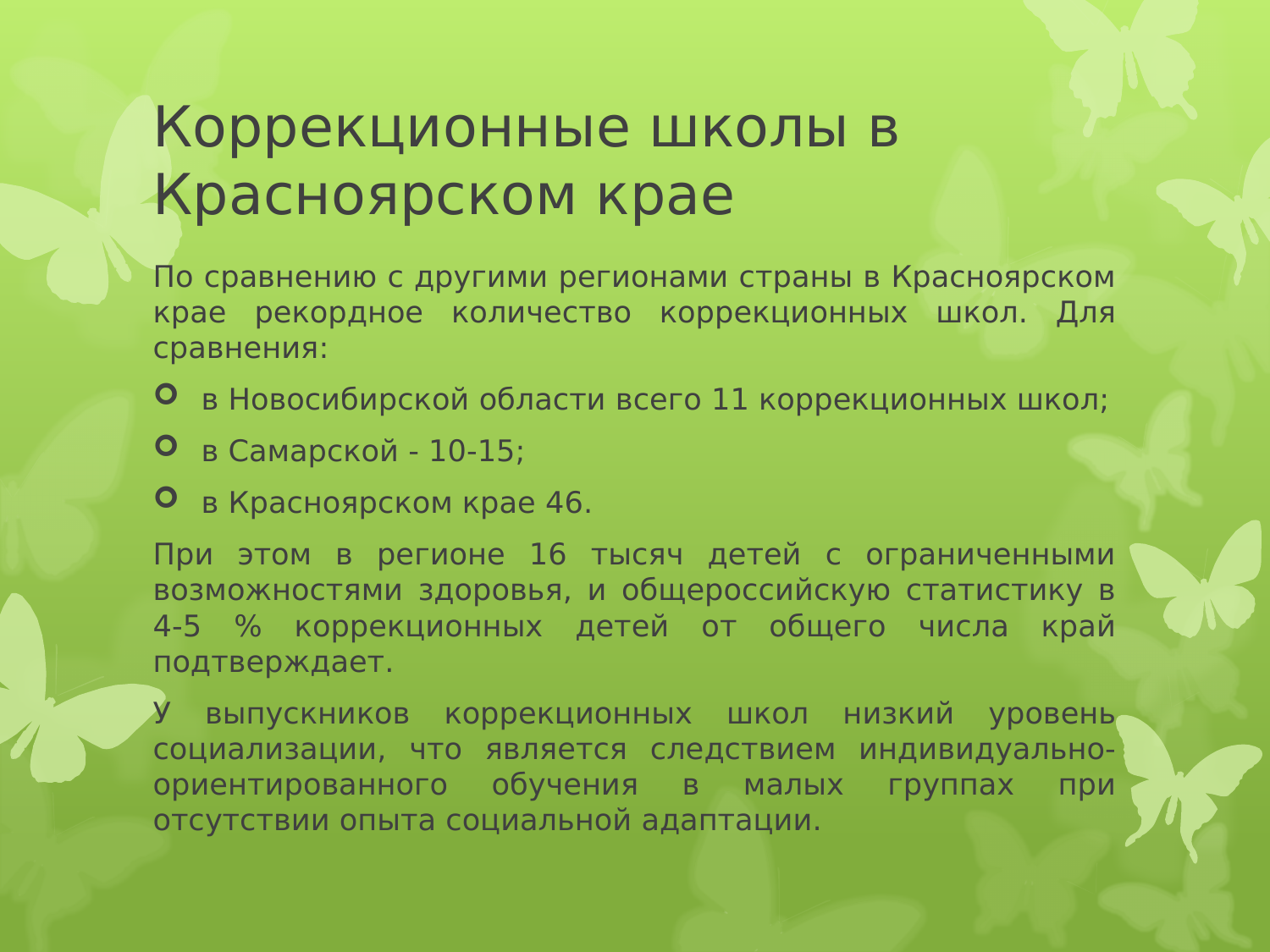

# Коррекционные школы в Красноярском крае
По сравнению с другими регионами страны в Красноярском крае рекордное количество коррекционных школ. Для сравнения:
в Новосибирской области всего 11 коррекционных школ;
в Самарской - 10-15;
в Красноярском крае 46.
При этом в регионе 16 тысяч детей с ограниченными возможностями здоровья, и общероссийскую статистику в 4-5 % коррекционных детей от общего числа край подтверждает.
У выпускников коррекционных школ низкий уровень социализации, что является следствием индивидуально-ориентированного обучения в малых группах при отсутствии опыта социальной адаптации.